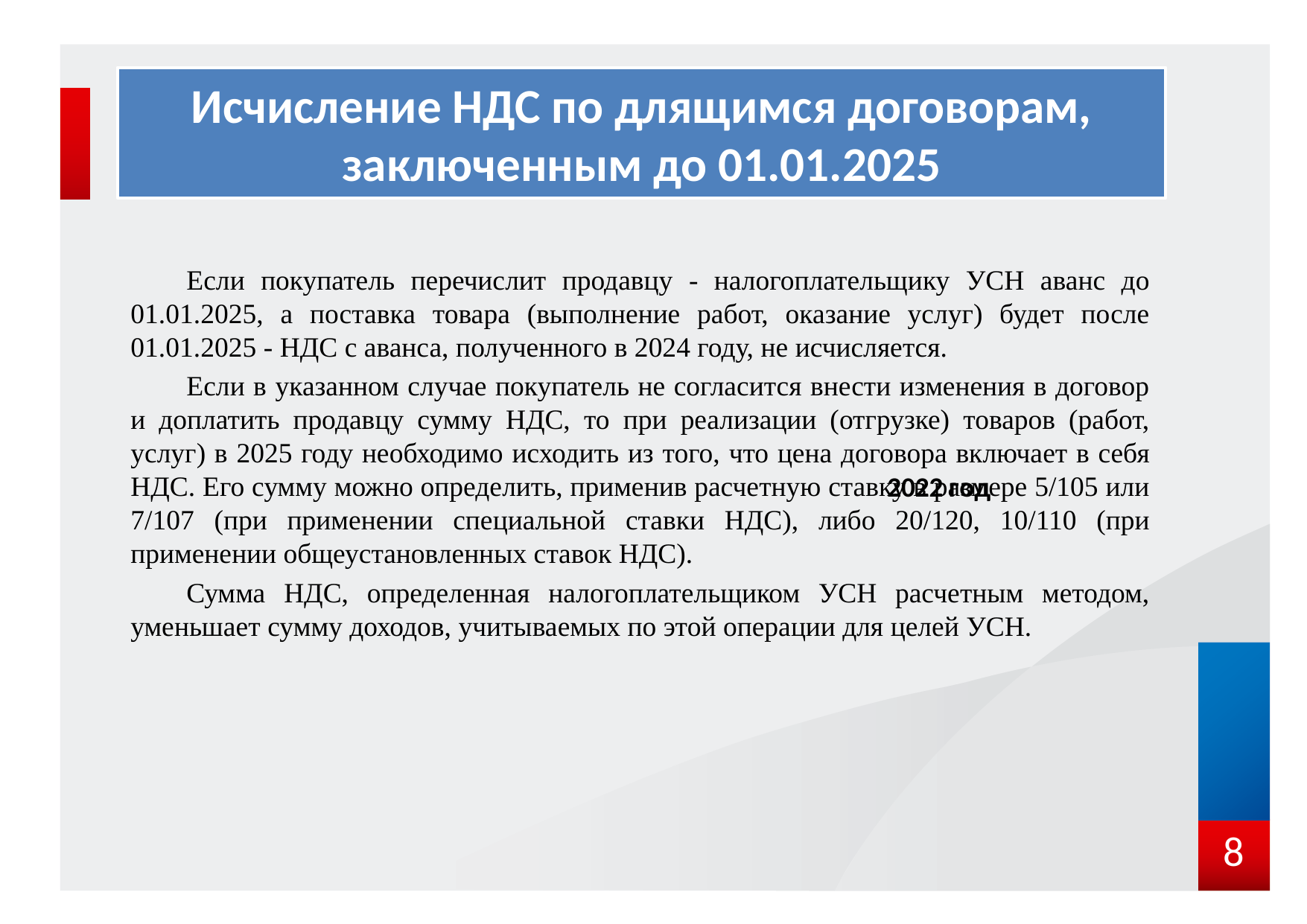

# Исчисление НДС по длящимся договорам, заключенным до 01.01.2025

Если покупатель перечислит продавцу - налогоплательщику УСН аванс до 01.01.2025, а поставка товара (выполнение работ, оказание услуг) будет после 01.01.2025 - НДС с аванса, полученного в 2024 году, не исчисляется.
Если в указанном случае покупатель не согласится внести изменения в договор и доплатить продавцу сумму НДС, то при реализации (отгрузке) товаров (работ, услуг) в 2025 году необходимо исходить из того, что цена договора включает в себя НДС. Его сумму можно определить, применив расчетную ставку в размере 5/105 или 7/107 (при применении специальной ставки НДС), либо 20/120, 10/110 (при применении общеустановленных ставок НДС).
Сумма НДС, определенная налогоплательщиком УСН расчетным методом, уменьшает сумму доходов, учитываемых по этой операции для целей УСН.

[unsupported chart]

8